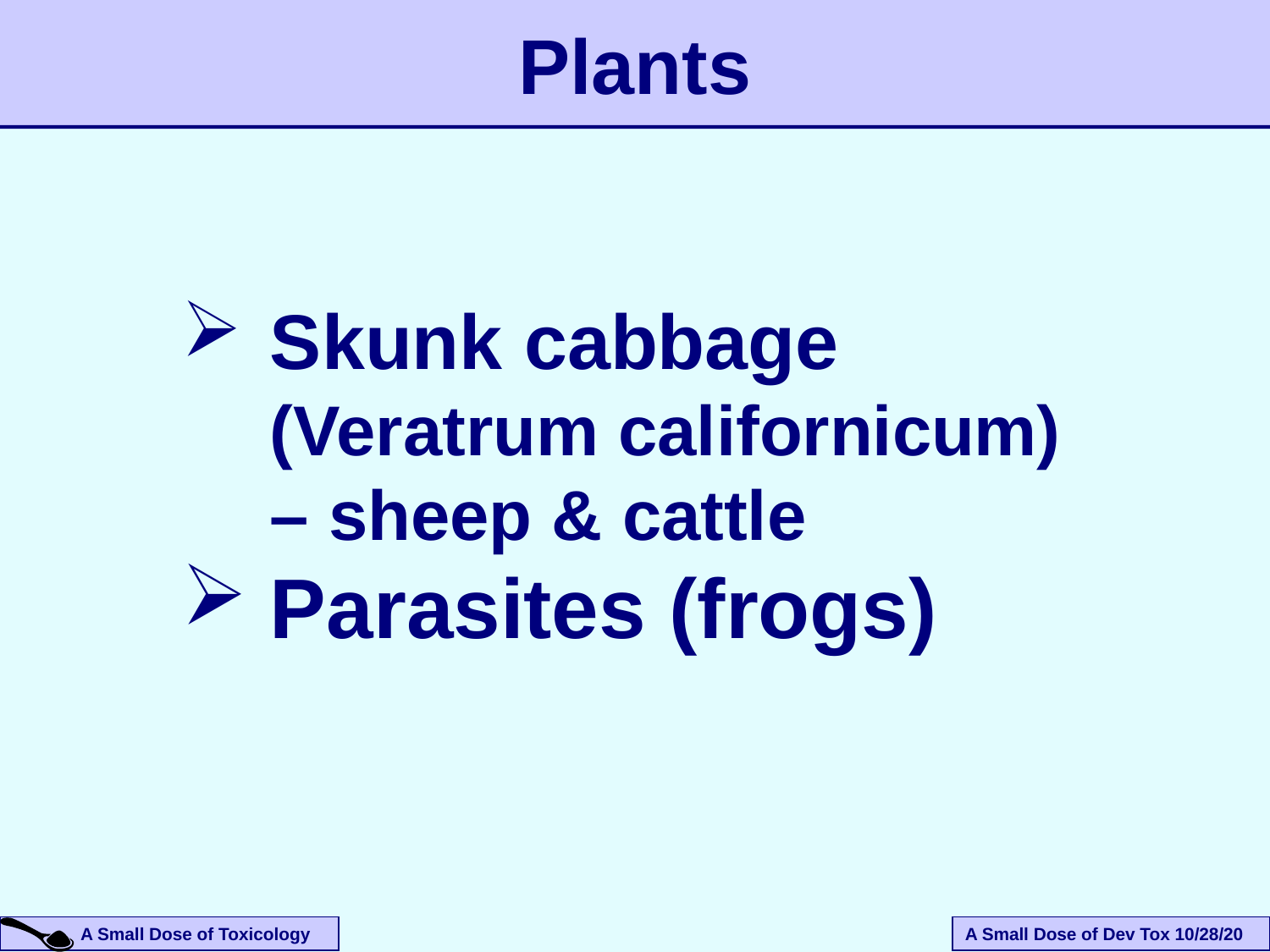

# Plants
Skunk cabbage (Veratrum californicum) – sheep & cattle
Parasites (frogs)